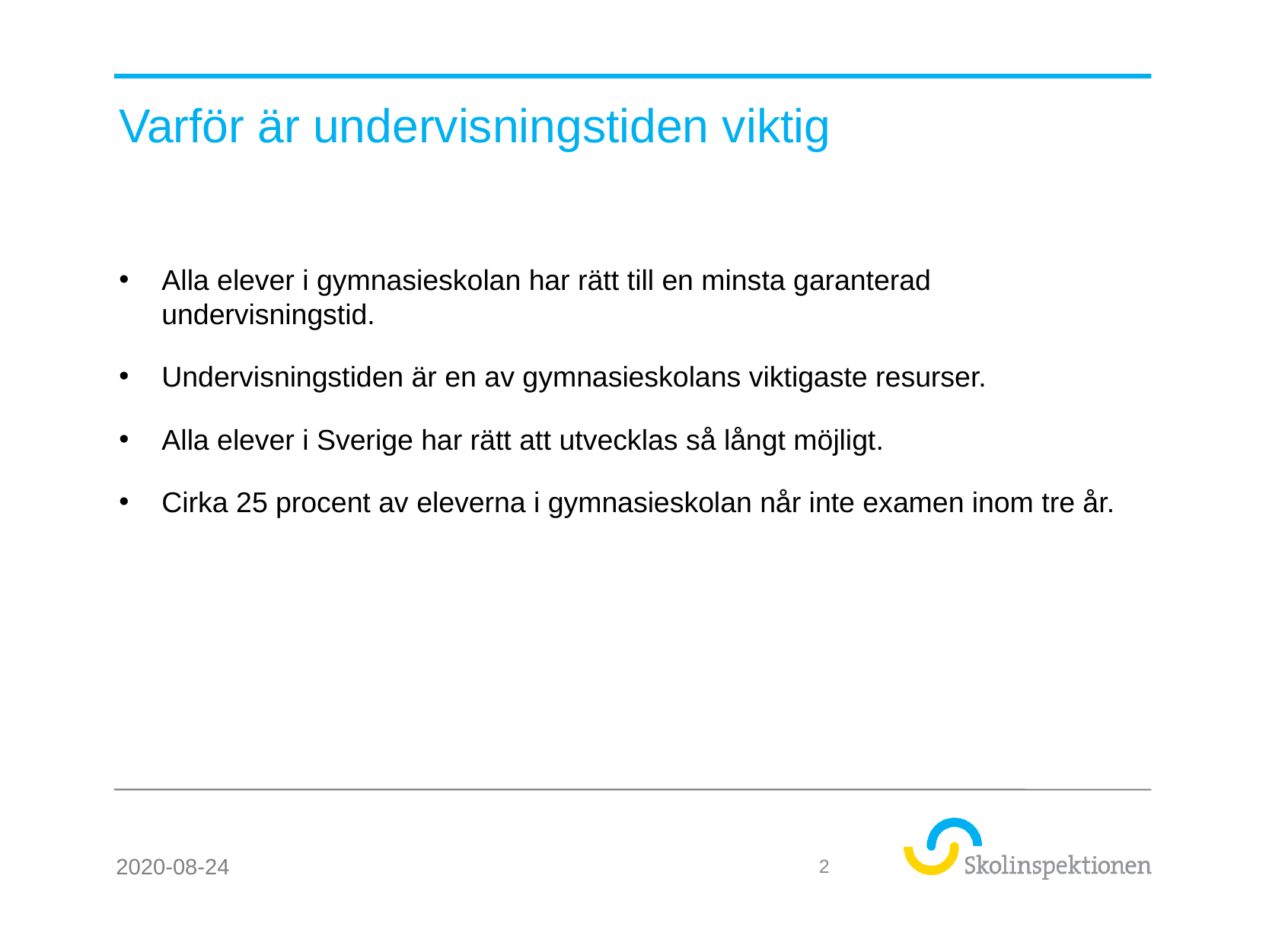

# Varför är undervisningstiden viktig
Alla elever i gymnasieskolan har rätt till en minsta garanterad undervisningstid.
Undervisningstiden är en av gymnasieskolans viktigaste resurser.
Alla elever i Sverige har rätt att utvecklas så långt möjligt.
Cirka 25 procent av eleverna i gymnasieskolan når inte examen inom tre år.
2020-08-24
2